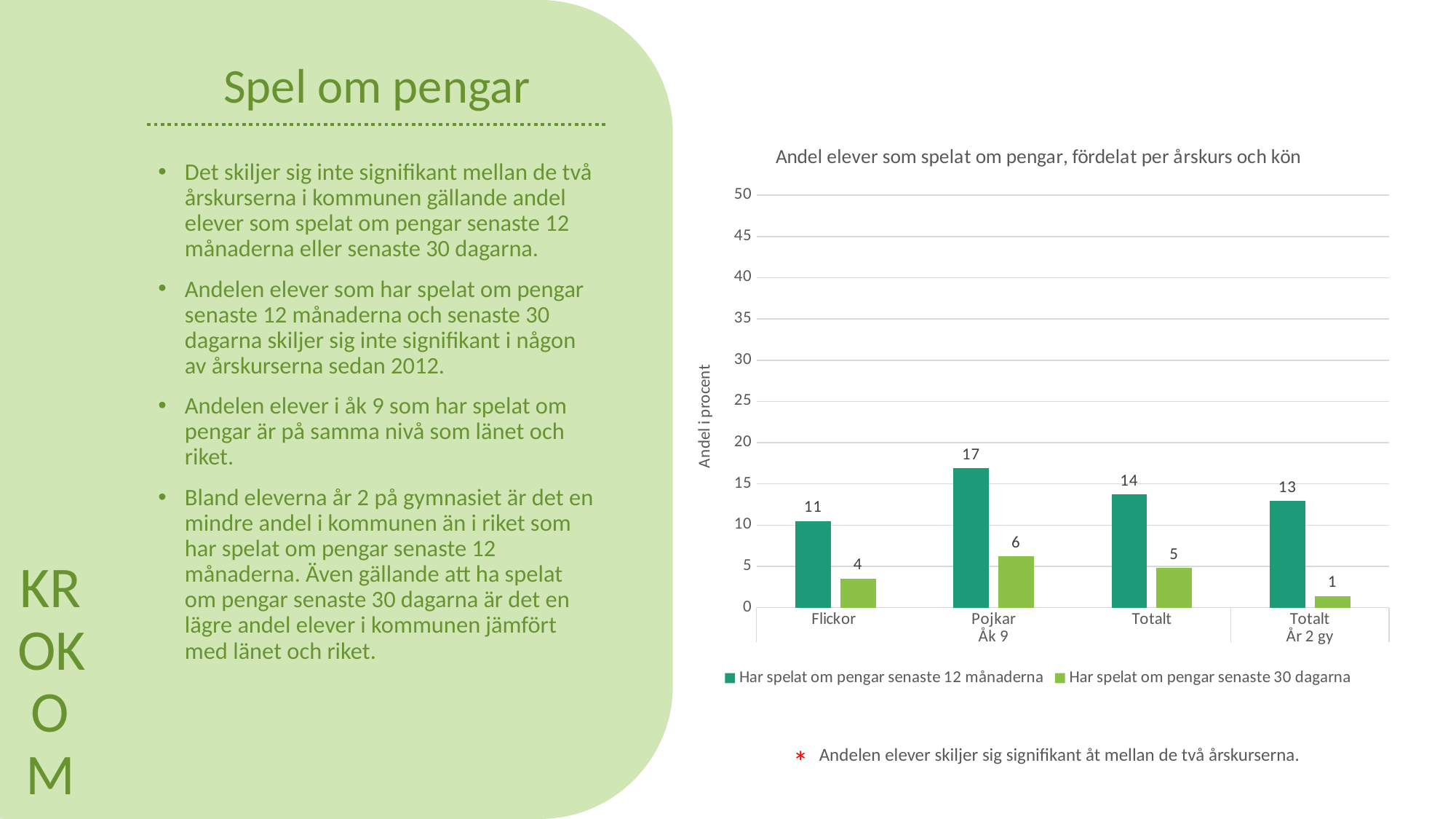

KROKOM
# Spel om pengar

### Chart: Andel elever som spelat om pengar, fördelat per årskurs och kön

| Category | Har spelat om pengar senaste 12 månaderna | Har spelat om pengar senaste 30 dagarna |
|---|---|---|
| Flickor  | 10.5 | 3.5 |
| Pojkar | 16.9 | 6.2 |
| Totalt | 13.7 | 4.8 |
| Totalt | 12.9 | 1.4 |
Det skiljer sig inte signifikant mellan de två årskurserna i kommunen gällande andel elever som spelat om pengar senaste 12 månaderna eller senaste 30 dagarna.
Andelen elever som har spelat om pengar senaste 12 månaderna och senaste 30 dagarna skiljer sig inte signifikant i någon av årskurserna sedan 2012.
Andelen elever i åk 9 som har spelat om pengar är på samma nivå som länet och riket.
Bland eleverna år 2 på gymnasiet är det en mindre andel i kommunen än i riket som har spelat om pengar senaste 12 månaderna. Även gällande att ha spelat om pengar senaste 30 dagarna är det en lägre andel elever i kommunen jämfört med länet och riket.
*
Andelen elever skiljer sig signifikant åt mellan de två årskurserna.